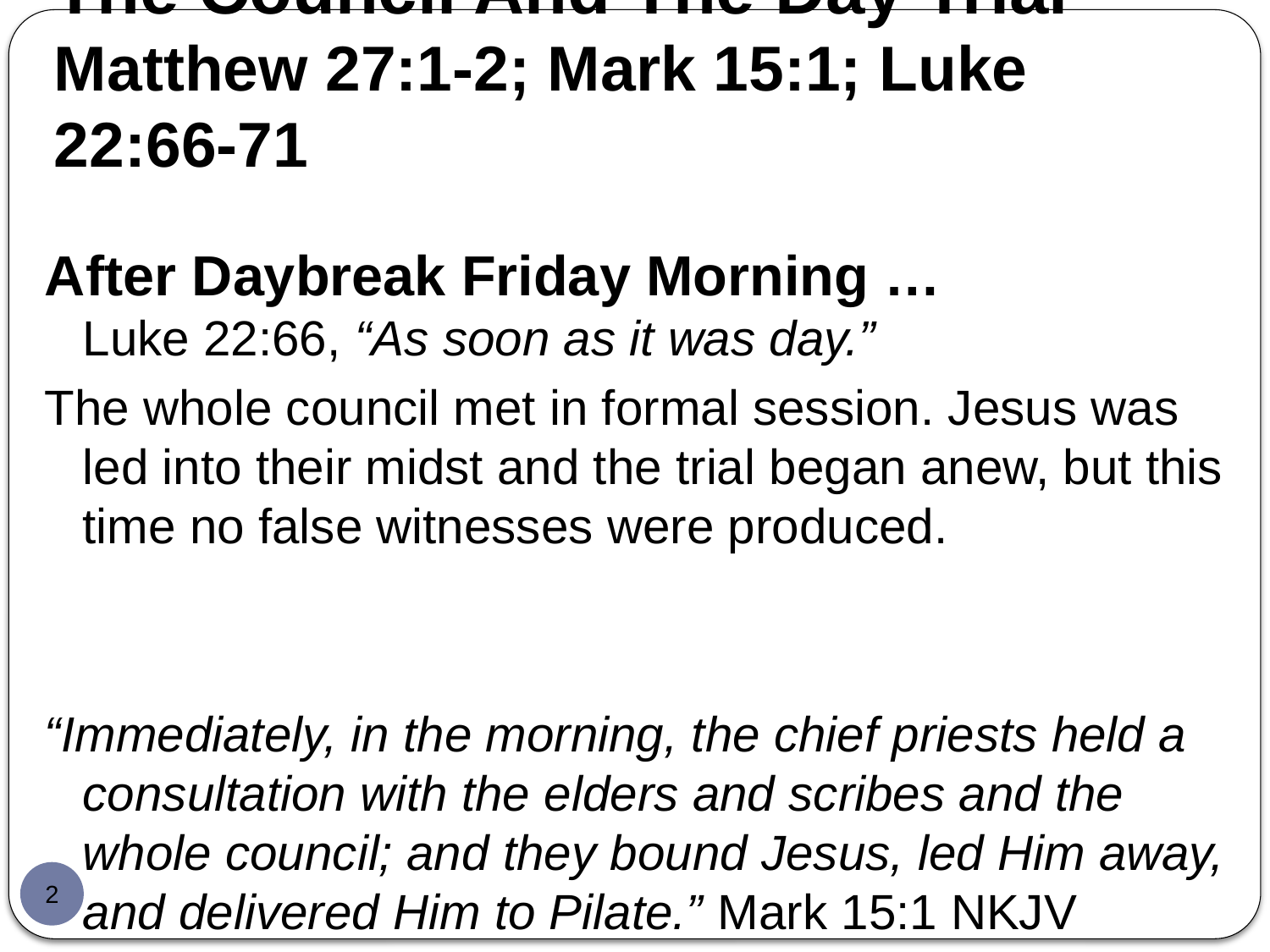

# The Council And The Day Trial Matthew 27:1-2; Mark 15:1; Luke 22:66-71
After Daybreak Friday Morning …
Luke 22:66, “As soon as it was day.”
The whole council met in formal session. Jesus was led into their midst and the trial began anew, but this time no false witnesses were produced.

“Immediately, in the morning, the chief priests held a consultation with the elders and scribes and the whole council; and they bound Jesus, led Him away, and delivered Him to Pilate.” Mark 15:1 NKJV
2